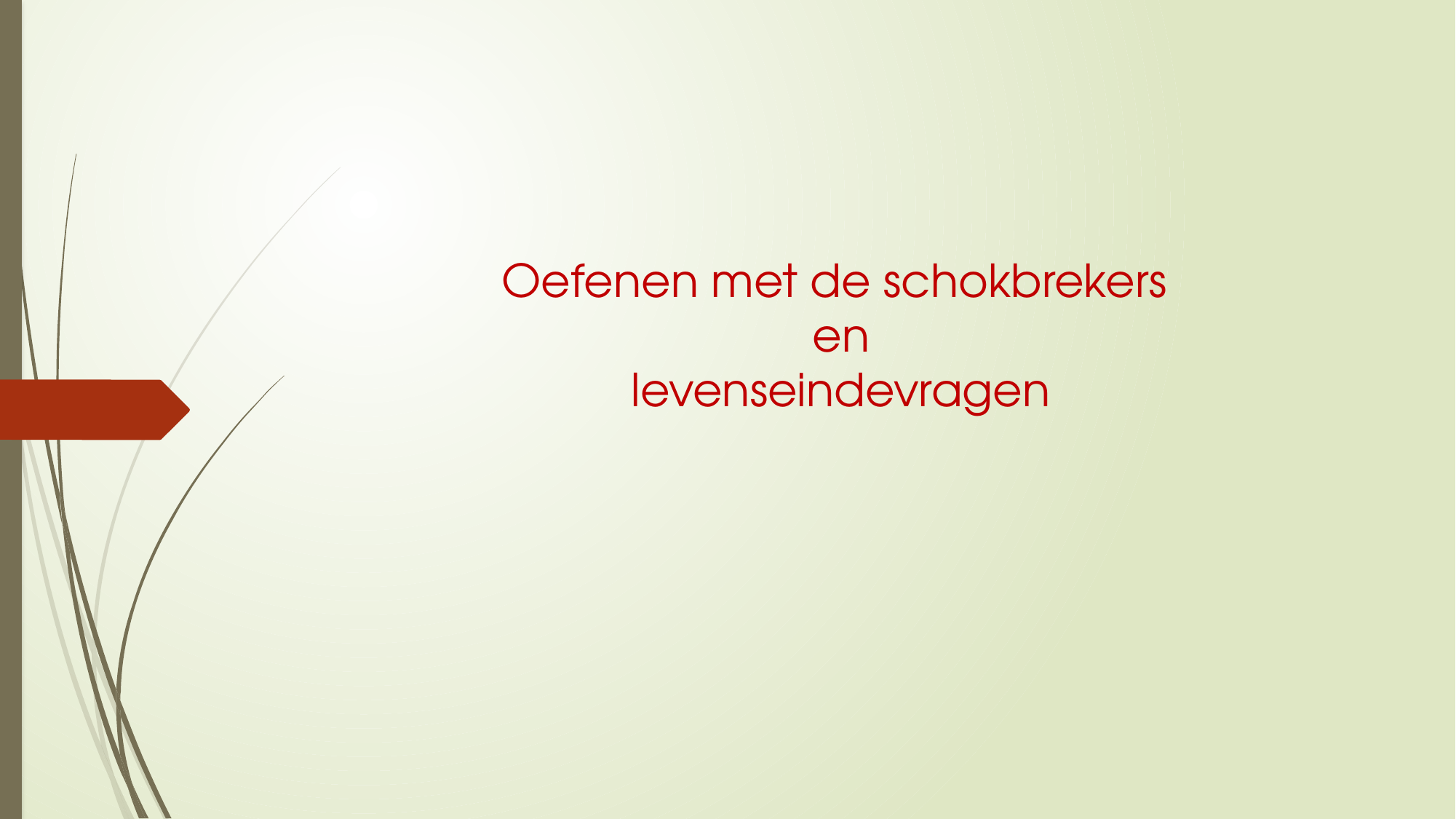

# Oefenen met de schokbrekers en levenseindevragen